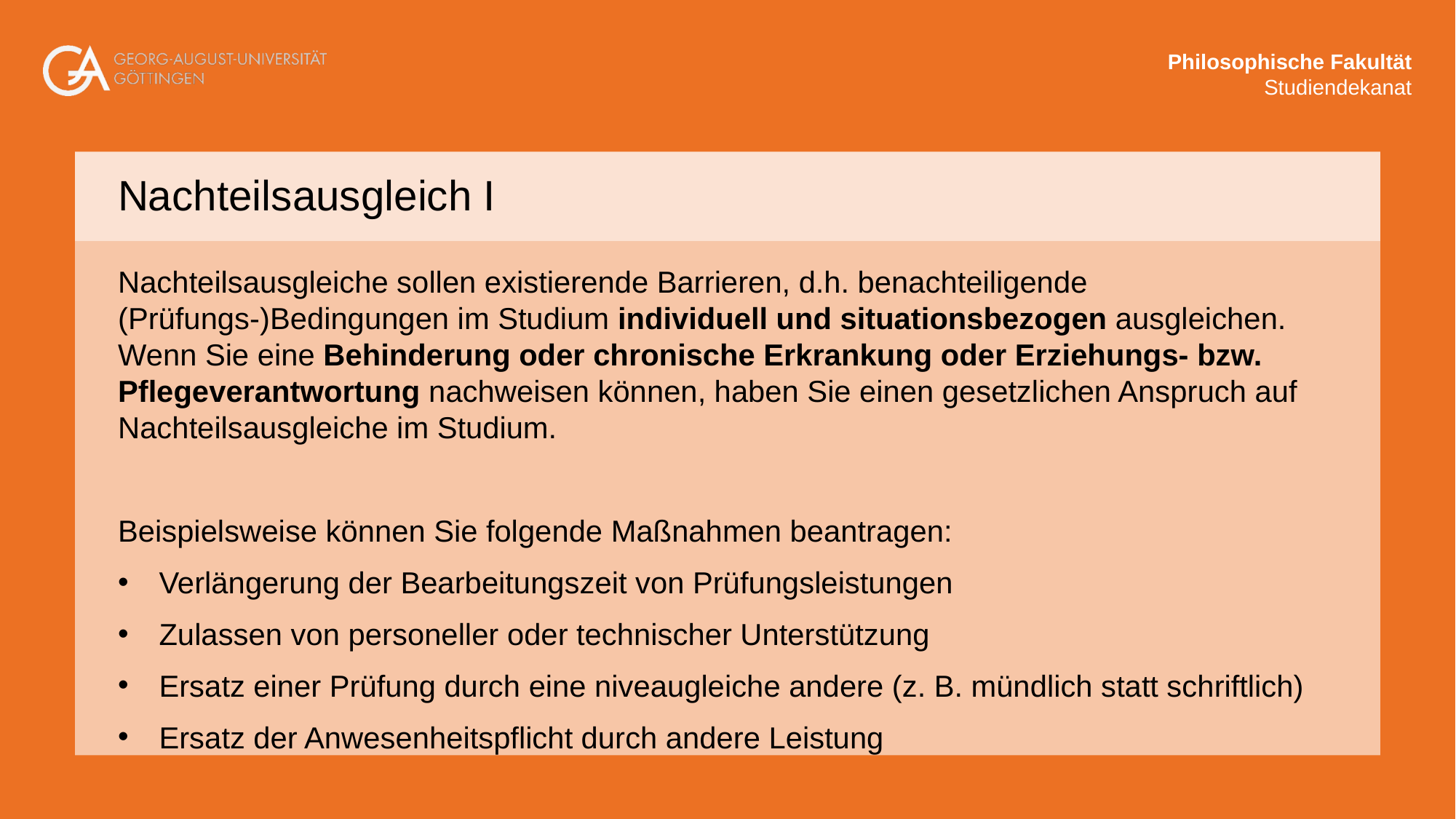

# Nachteilsausgleich I
Nachteilsausgleiche sollen existierende Barrieren, d.h. benachteiligende (Prüfungs-)Bedingungen im Studium individuell und situationsbezogen ausgleichen. Wenn Sie eine Behinderung oder chronische Erkrankung oder Erziehungs- bzw. Pflegeverantwortung nachweisen können, haben Sie einen gesetzlichen Anspruch auf Nachteilsausgleiche im Studium.

Beispielsweise können Sie folgende Maßnahmen beantragen:
Verlängerung der Bearbeitungszeit von Prüfungsleistungen
Zulassen von personeller oder technischer Unterstützung
Ersatz einer Prüfung durch eine niveaugleiche andere (z. B. mündlich statt schriftlich)
Ersatz der Anwesenheitspflicht durch andere Leistung